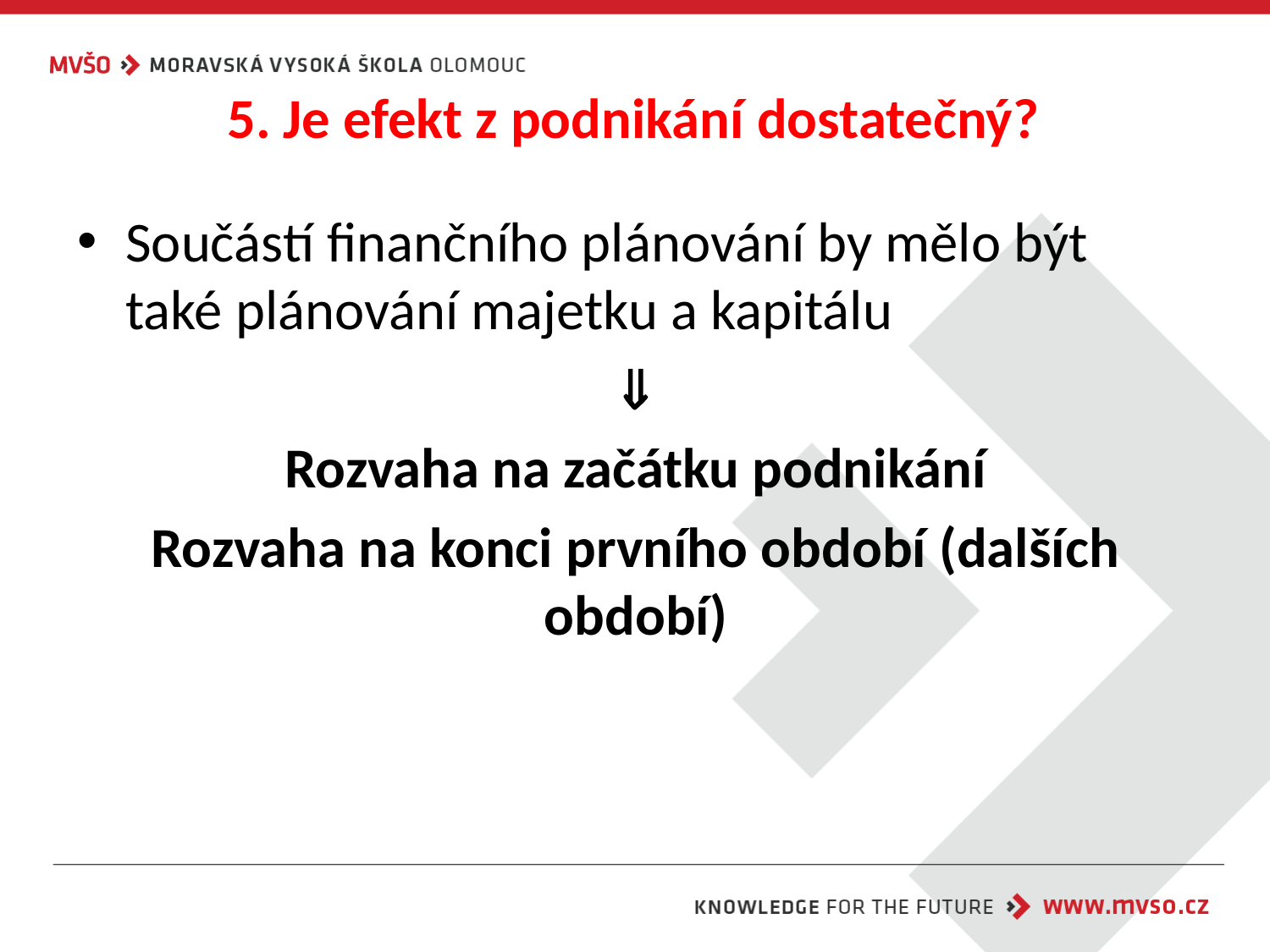

# 5. Je efekt z podnikání dostatečný?
Součástí finančního plánování by mělo být také plánování majetku a kapitálu
⇓
Rozvaha na začátku podnikání
Rozvaha na konci prvního období (dalších období)